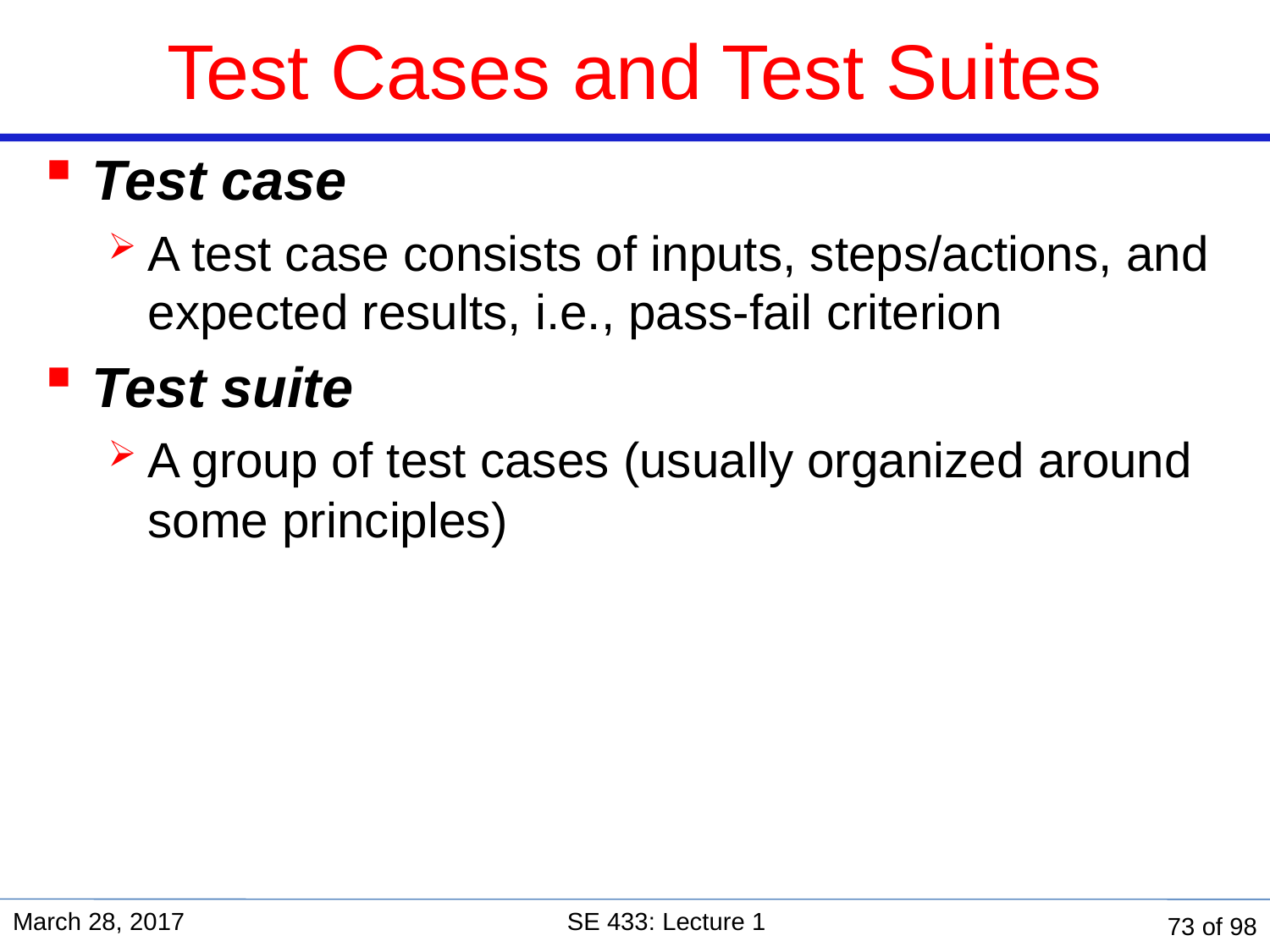

# Test Cases and Test Suites
Test case
A test case consists of inputs, steps/actions, and expected results, i.e., pass-fail criterion
Test suite
A group of test cases (usually organized around some principles)
March 28, 2017
SE 433: Lecture 1
73 of 98